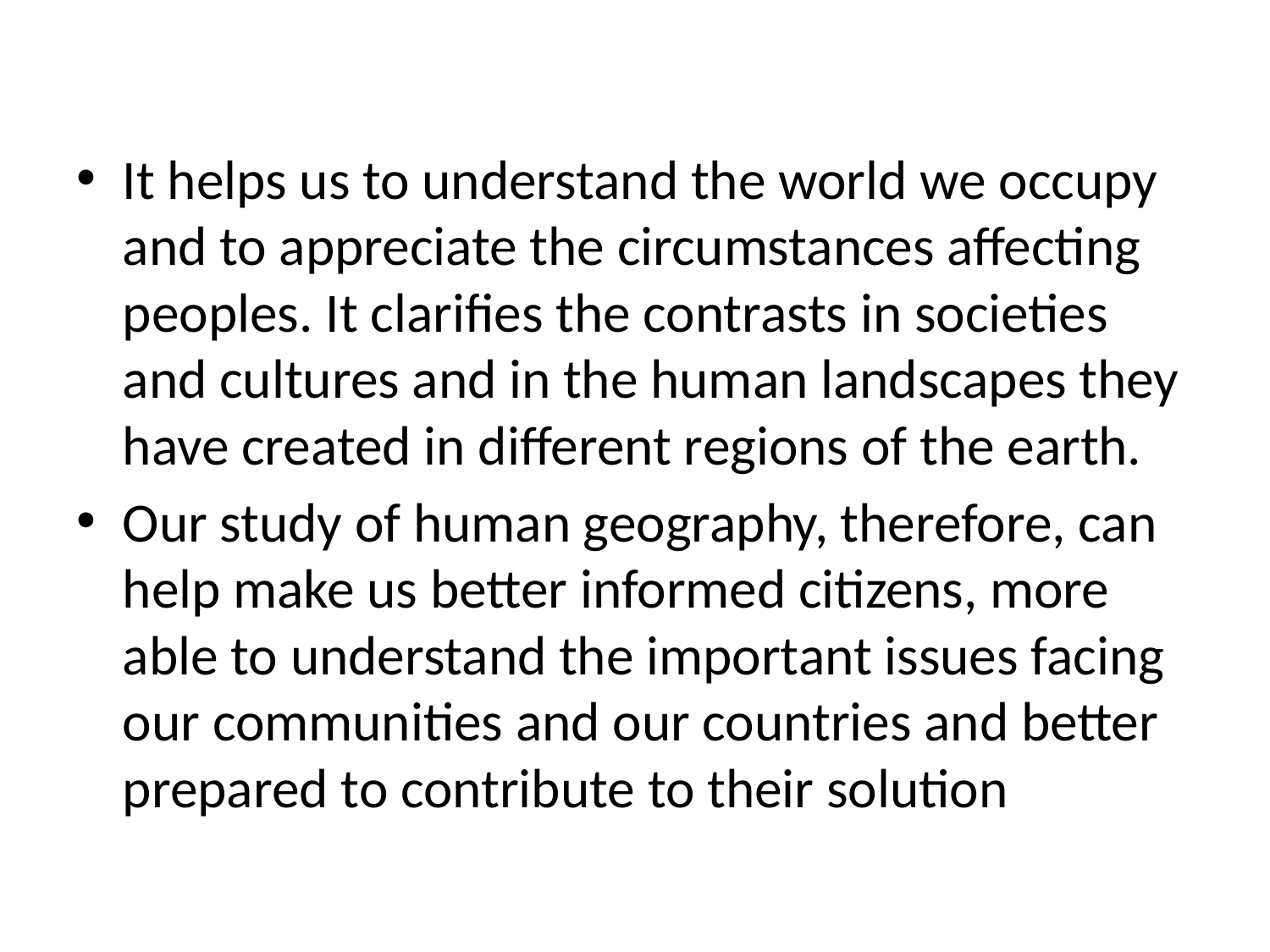

#
It helps us to understand the world we occupy and to appreciate the circumstances affecting peoples. It clarifies the contrasts in societies and cultures and in the human landscapes they have created in different regions of the earth.
Our study of human geography, therefore, can help make us better informed citizens, more able to understand the important issues facing our communities and our countries and better prepared to contribute to their solution